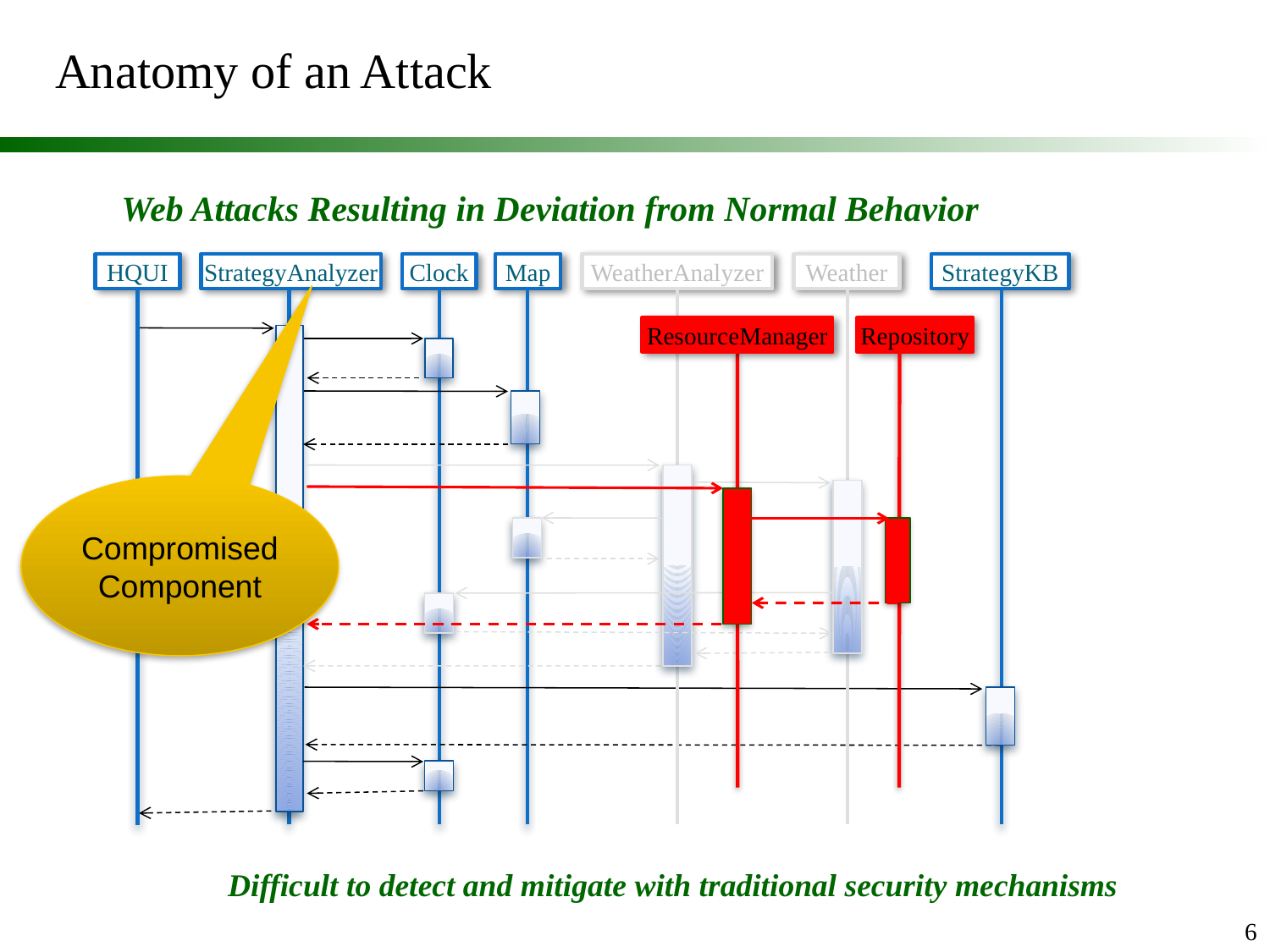

# Anatomy of an Attack
Web Attacks Resulting in Deviation from Normal Behavior
HQUI
StrategyAnalyzer
Clock
Map
WeatherAnalyzer
Weather
StrategyKB
Repository
ResourceManager

Compromised Component

Difficult to detect and mitigate with traditional security mechanisms
6